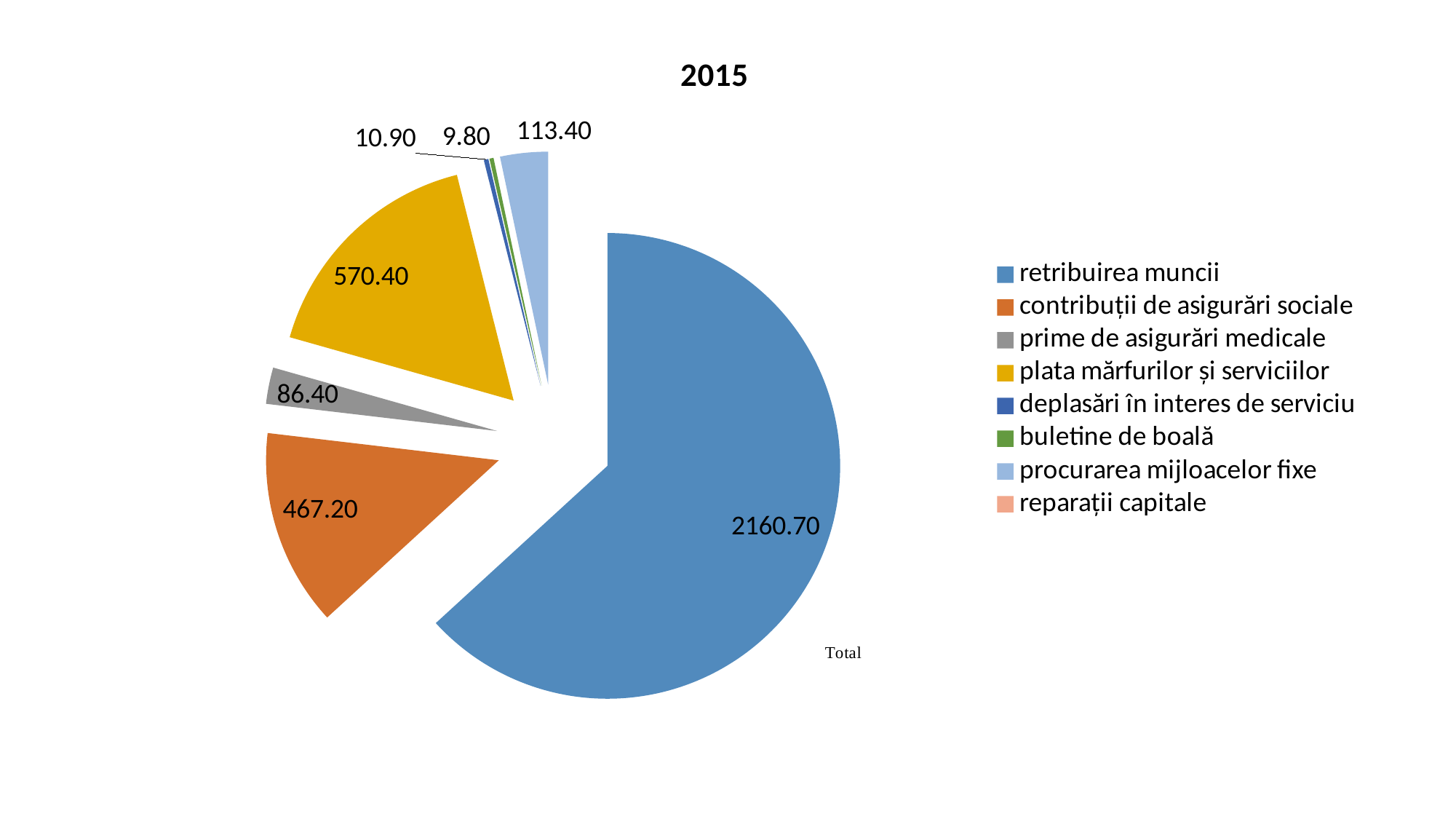

### Chart: 2015

| Category | 2016/ 10 luni |
|---|---|
| retribuirea muncii | 2160.7 |
| contribuții de asigurări sociale | 467.2 |
| prime de asigurări medicale | 86.4 |
| plata mărfurilor și serviciilor | 570.4 |
| deplasări în interes de serviciu | 10.9 |
| buletine de boală | 9.8 |
| procurarea mijloacelor fixe | 113.4 |
| reparații capitale | 0.0 |